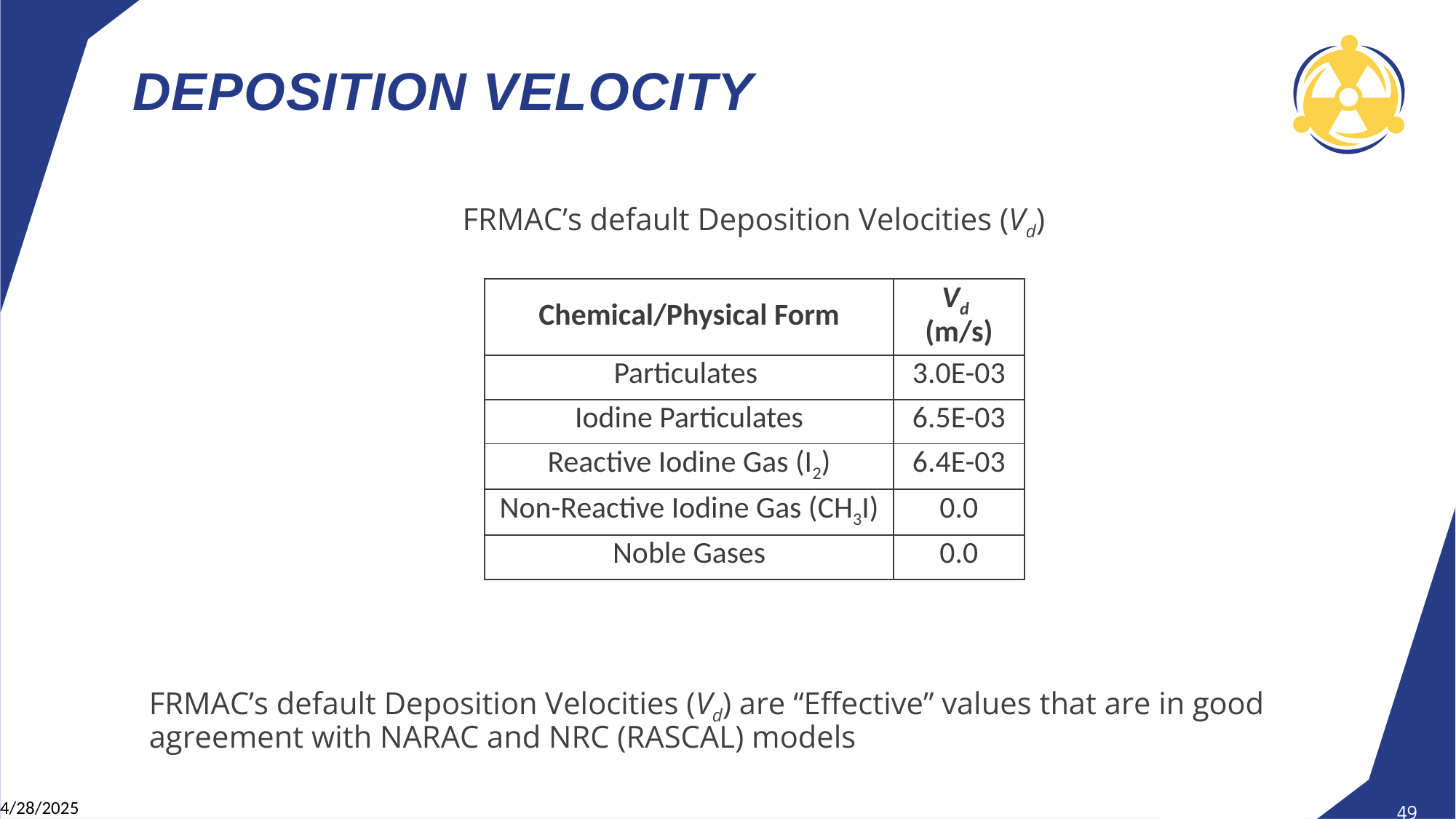

# Deposition Velocity
FRMAC’s default Deposition Velocities (Vd)

FRMAC’s default Deposition Velocities (Vd) are “Effective” values that are in good agreement with NARAC and NRC (RASCAL) models

| Chemical/Physical Form | Vd (m/s) |
| --- | --- |
| Particulates | 3.0E-03 |
| Iodine Particulates | 6.5E-03 |
| Reactive Iodine Gas (I2) | 6.4E-03 |
| Non-Reactive Iodine Gas (CH3I) | 0.0 |
| Noble Gases | 0.0 |
4/28/2025
49